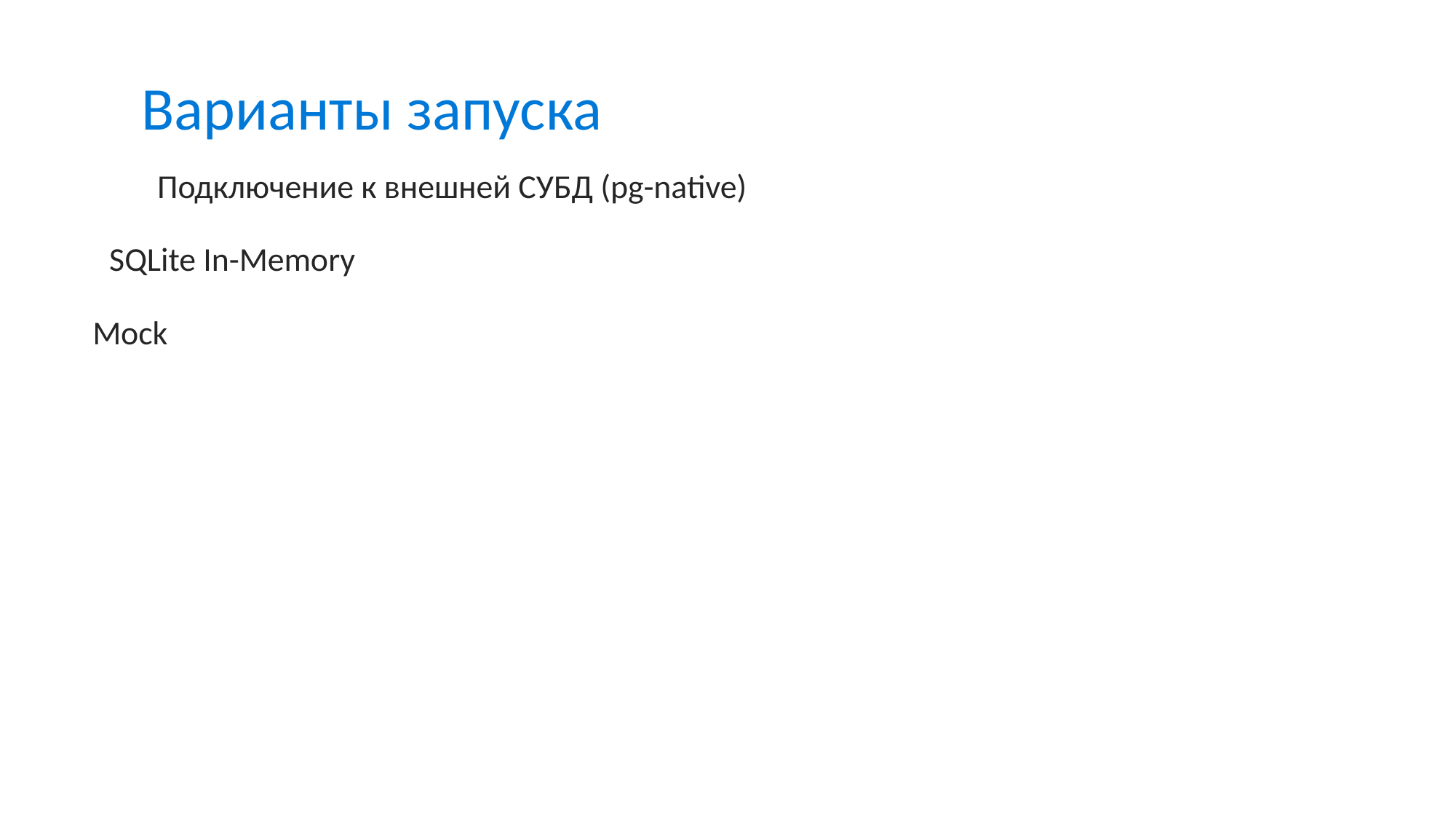

Варианты запуска
Подключение к внешней СУБД (pg-native)
SQLite In-Memory
Mock